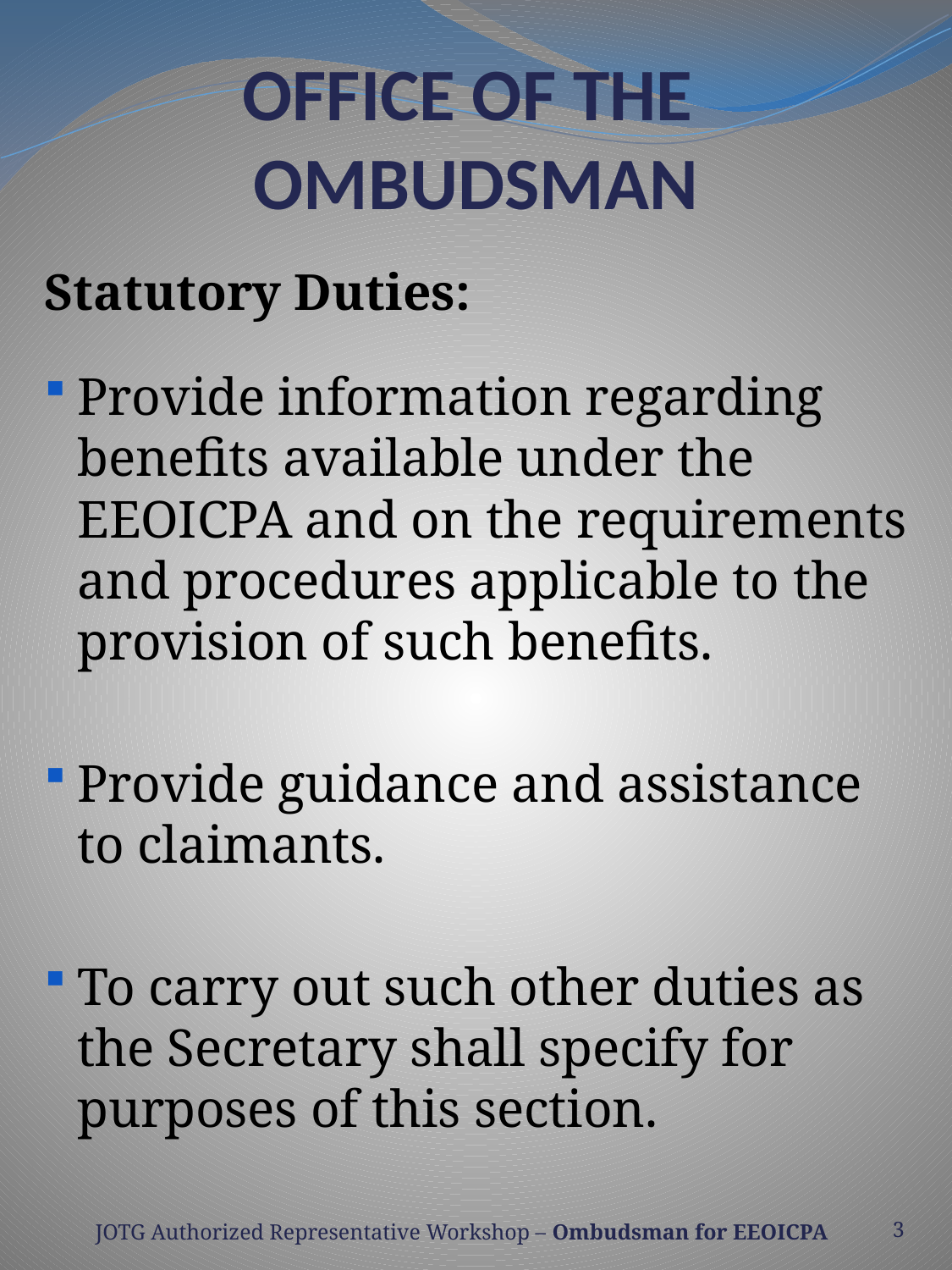

# OFFICE OF THE OMBUDSMAN
Statutory Duties:

Provide information regarding benefits available under the EEOICPA and on the requirements and procedures applicable to the provision of such benefits.

Provide guidance and assistance to claimants.

To carry out such other duties as the Secretary shall specify for purposes of this section.

3
JOTG Authorized Representative Workshop – Ombudsman for EEOICPA